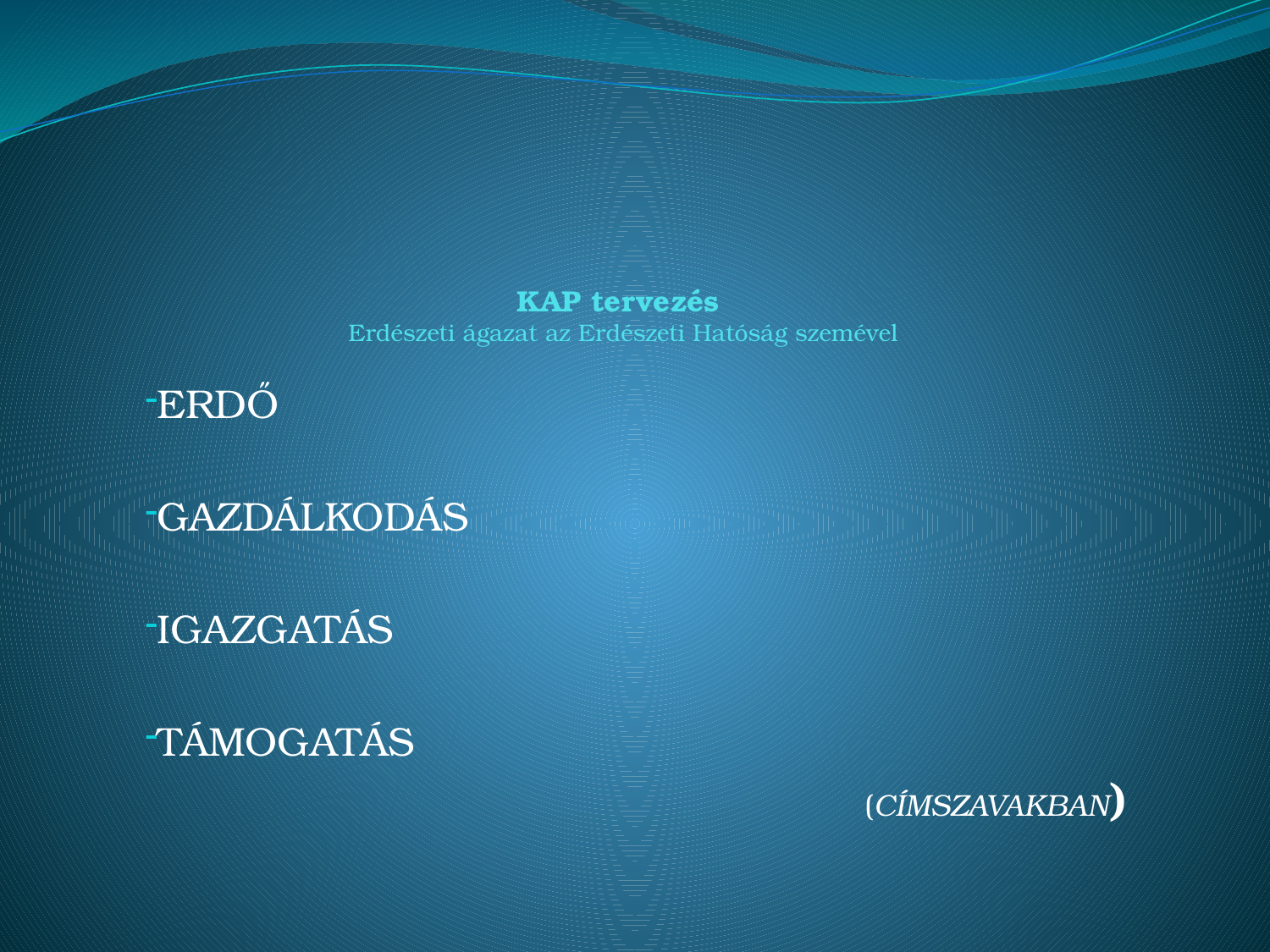

# KAP tervezés Erdészeti ágazat az Erdészeti Hatóság szemével

ERDŐ

GAZDÁLKODÁS

IGAZGATÁS

TÁMOGATÁS
(CÍMSZAVAKBAN)